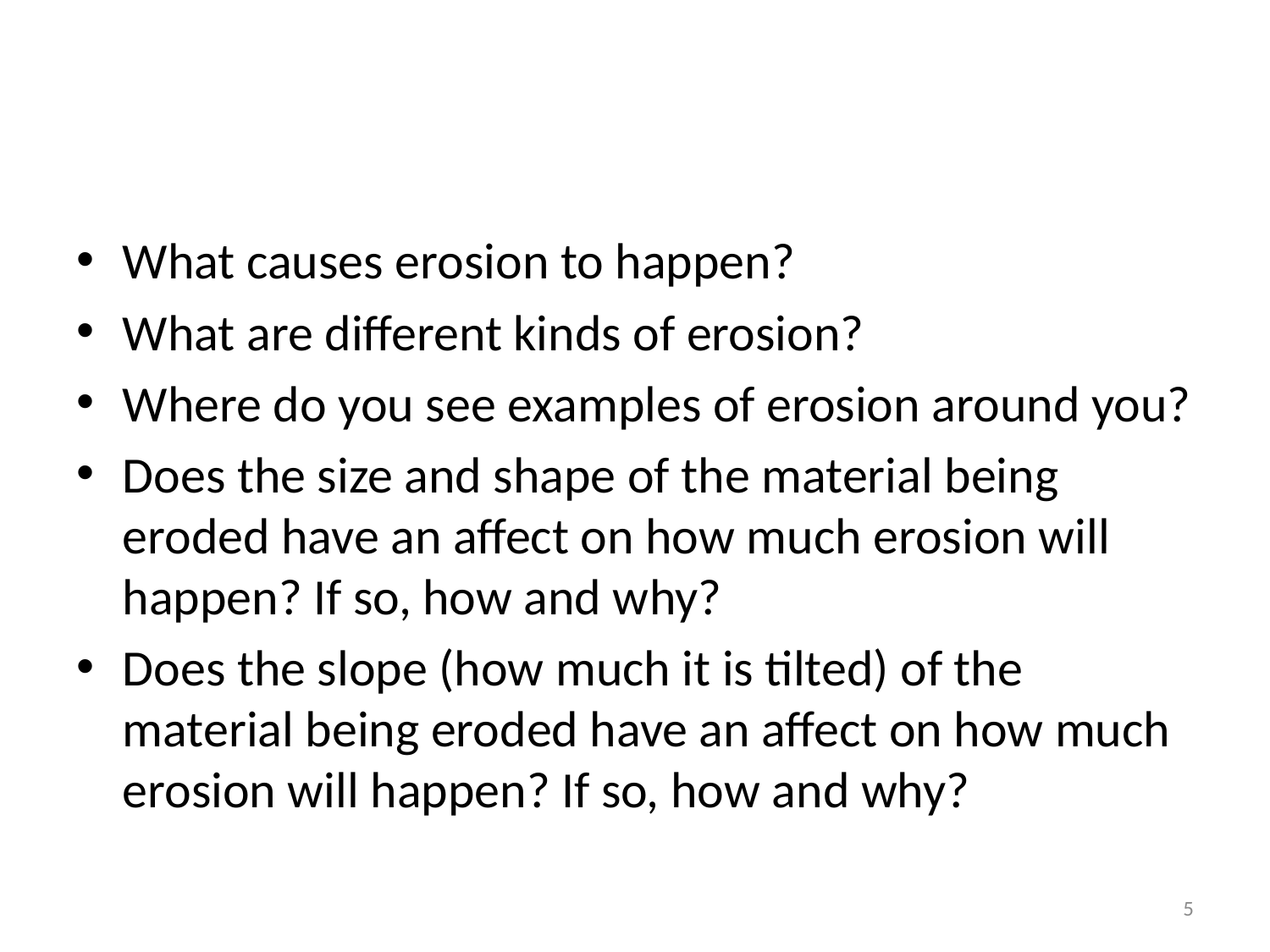

#
What causes erosion to happen?
What are different kinds of erosion?
Where do you see examples of erosion around you?
Does the size and shape of the material being eroded have an affect on how much erosion will happen? If so, how and why?
Does the slope (how much it is tilted) of the material being eroded have an affect on how much erosion will happen? If so, how and why?

5